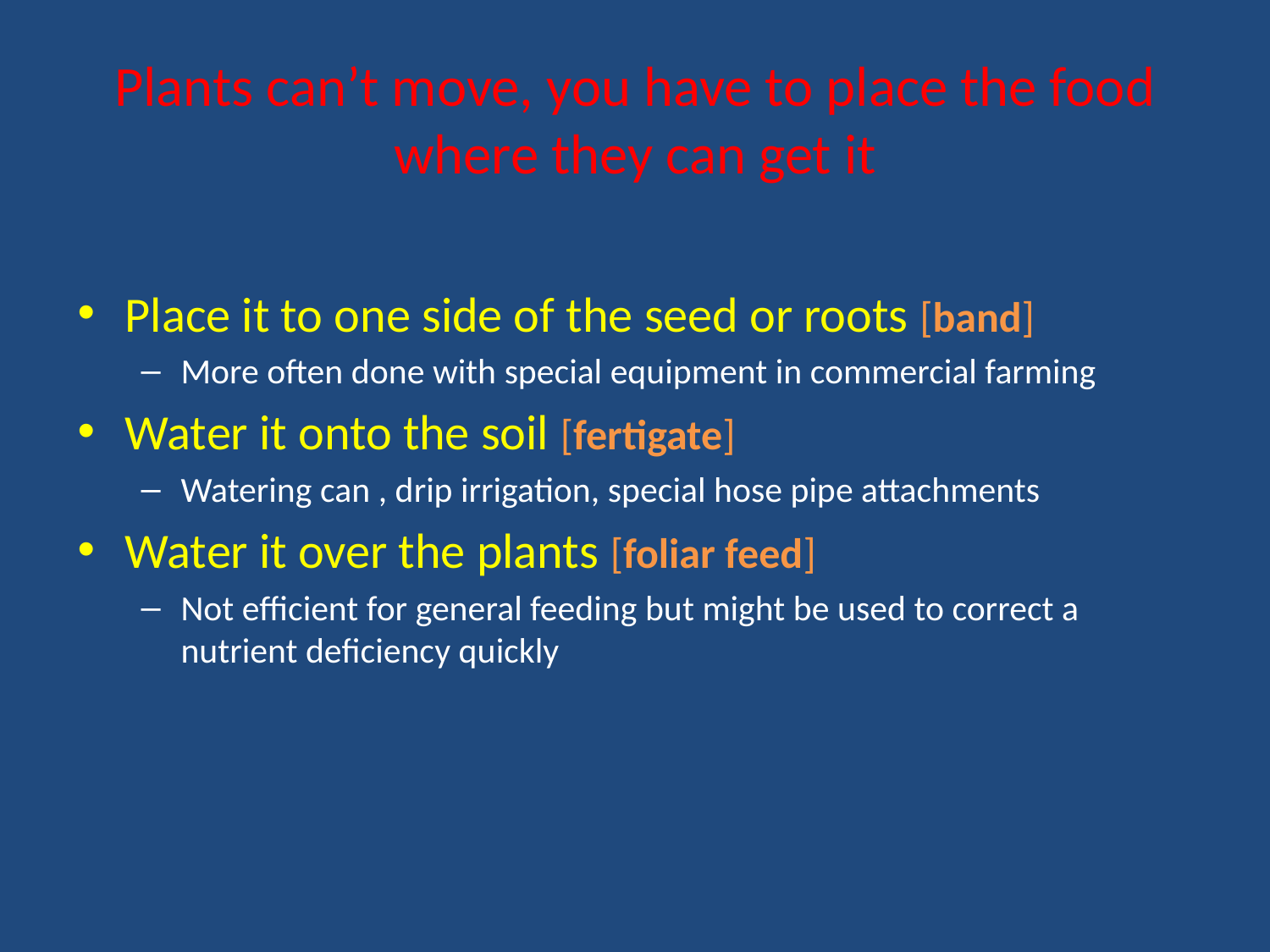

# Plants can’t move, you have to place the food where they can get it
Place it to one side of the seed or roots [band]
More often done with special equipment in commercial farming
Water it onto the soil [fertigate]
Watering can , drip irrigation, special hose pipe attachments
Water it over the plants [foliar feed]
Not efficient for general feeding but might be used to correct a nutrient deficiency quickly